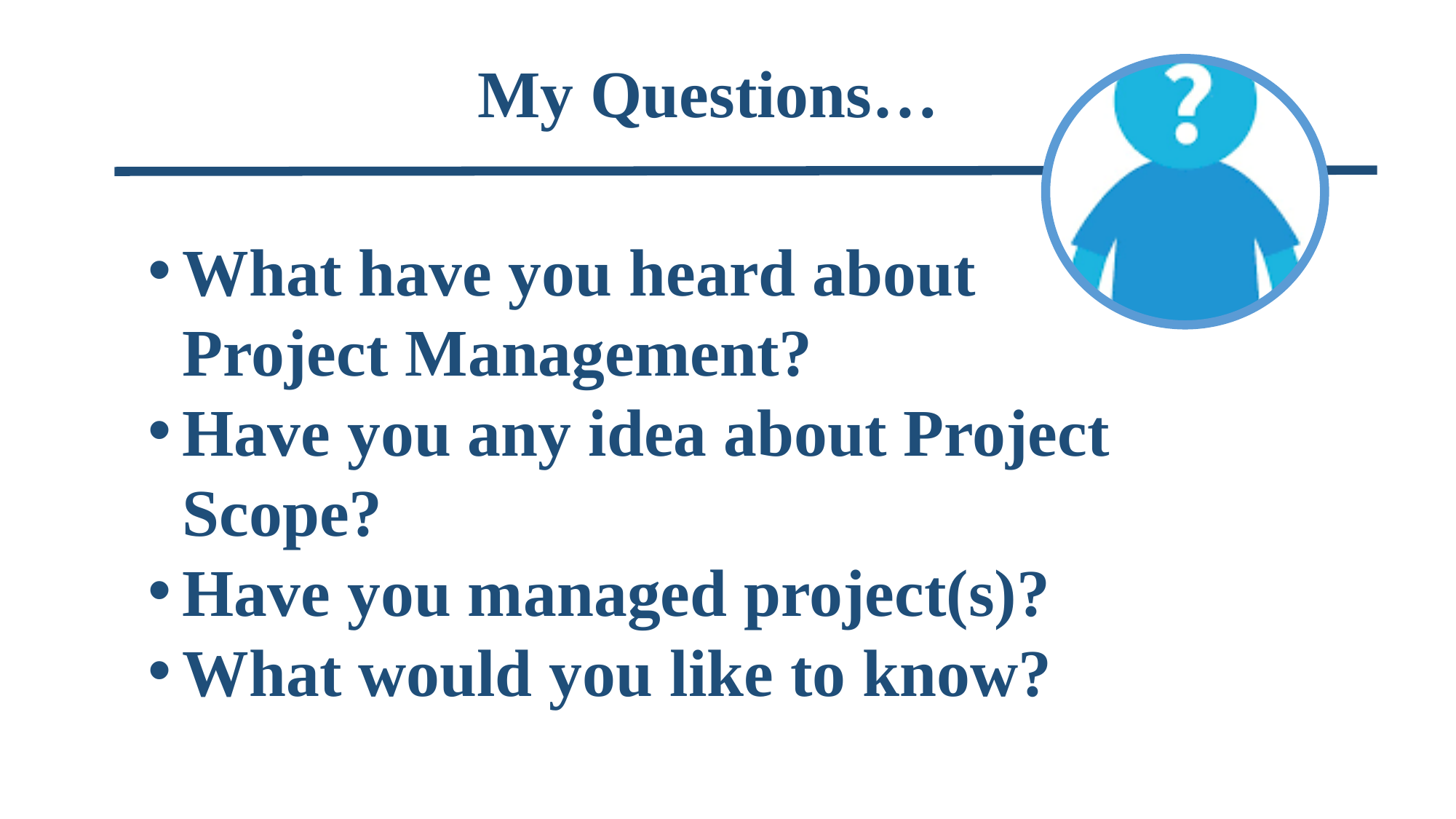

My Questions…

What have you heard about Project Management?
Have you any idea about Project Scope?
Have you managed project(s)?
What would you like to know?